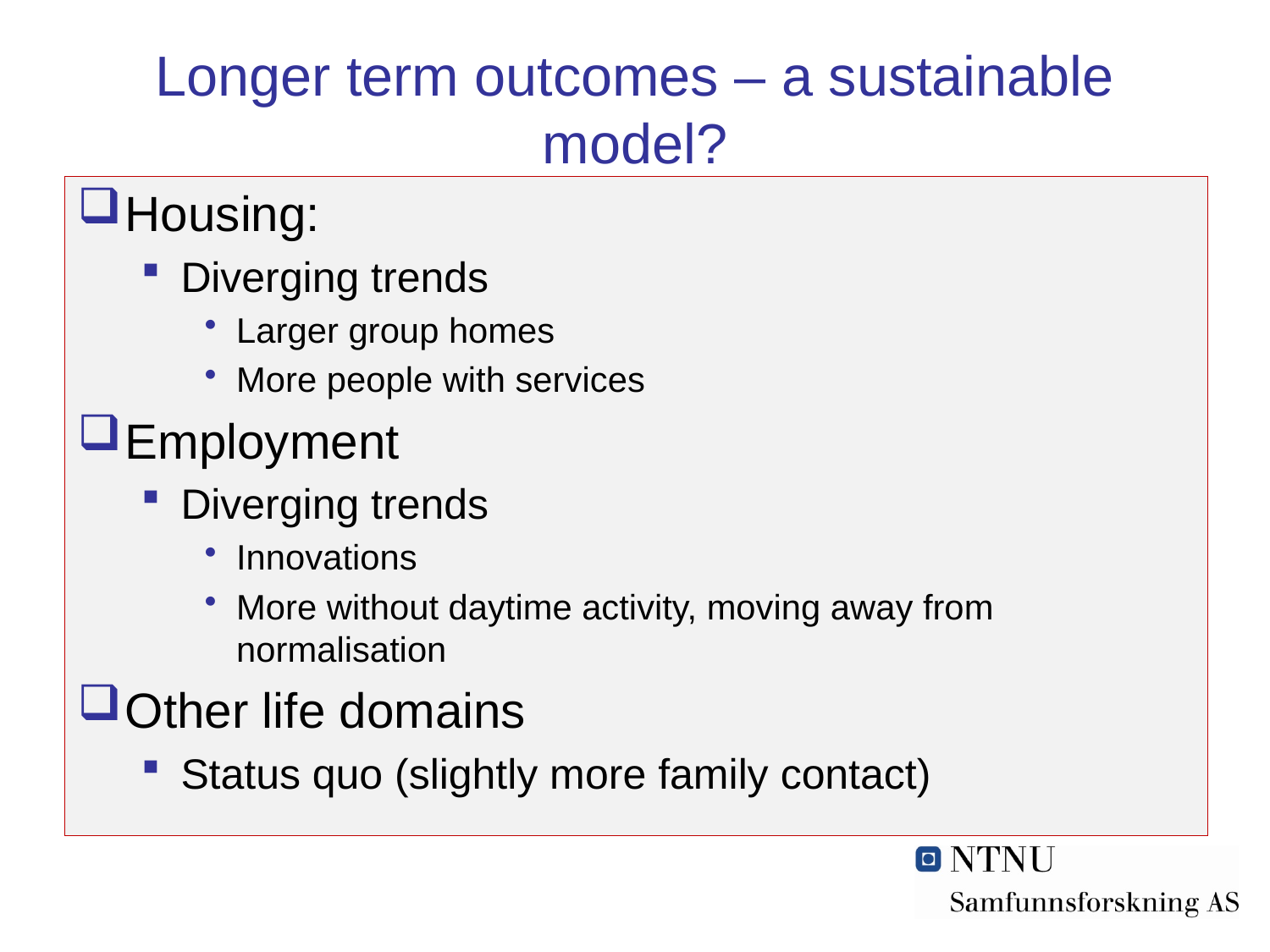

# Longer term outcomes – a sustainable model?
Housing:
Diverging trends
Larger group homes
More people with services
Employment
Diverging trends
Innovations
More without daytime activity, moving away from normalisation
Other life domains
Status quo (slightly more family contact)